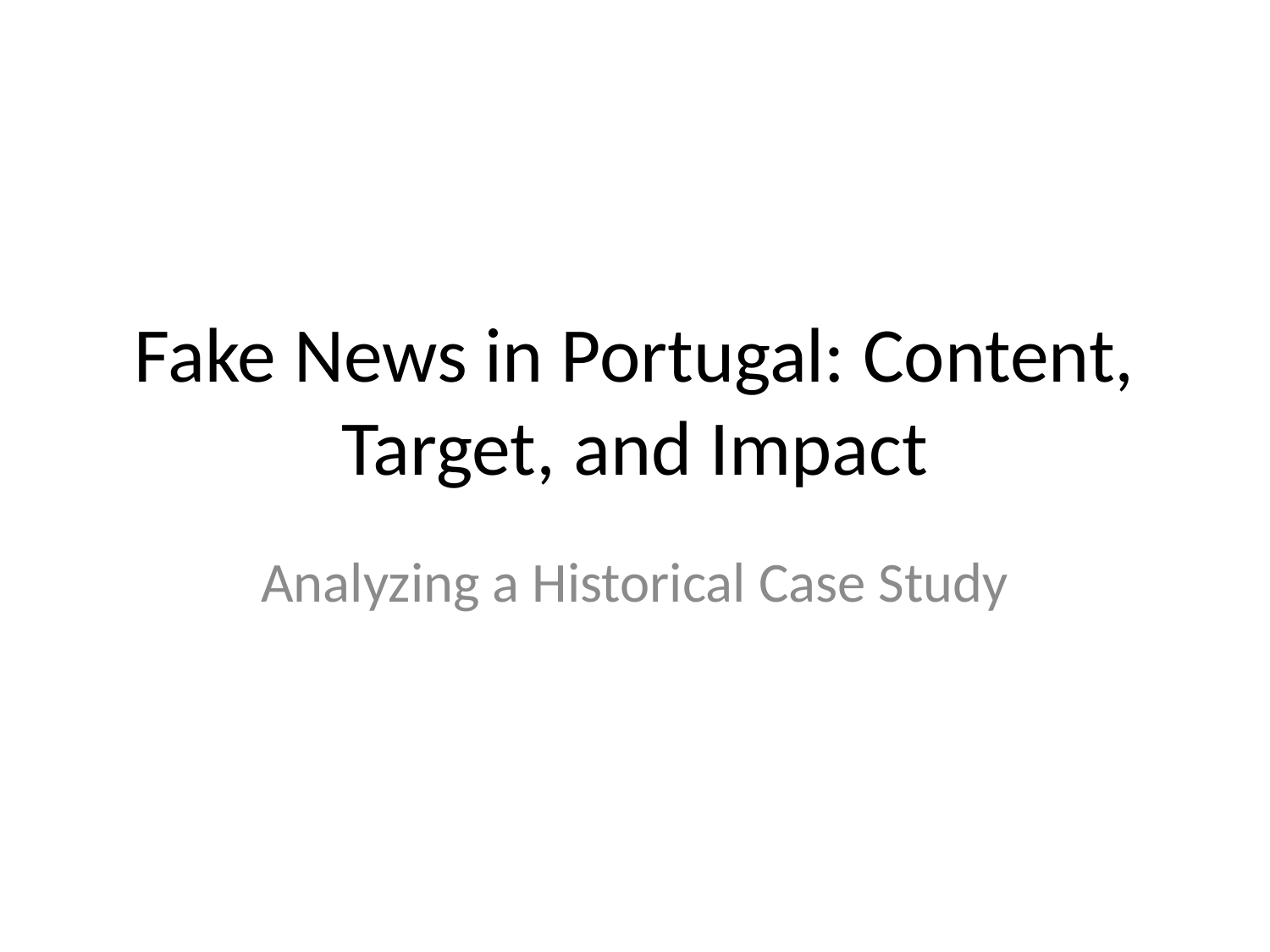

# Fake News in Portugal: Content, Target, and Impact
Analyzing a Historical Case Study